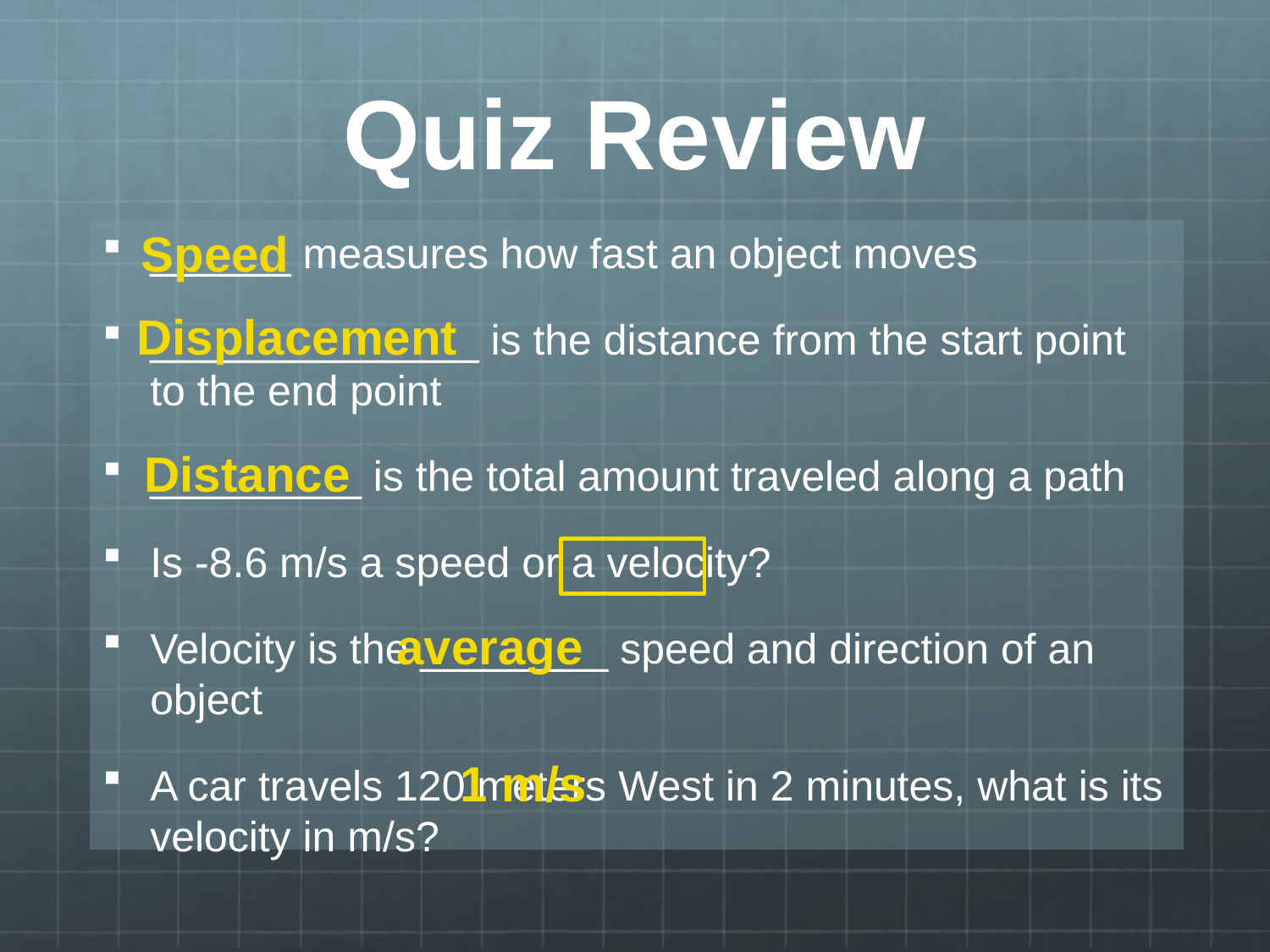

# Quiz Review
Speed
______ measures how fast an object moves
______________ is the distance from the start point to the end point
_________ is the total amount traveled along a path
Is -8.6 m/s a speed or a velocity?
Velocity is the ________ speed and direction of an object
A car travels 120 meters West in 2 minutes, what is its velocity in m/s?
Displacement
Distance

average
1 m/s